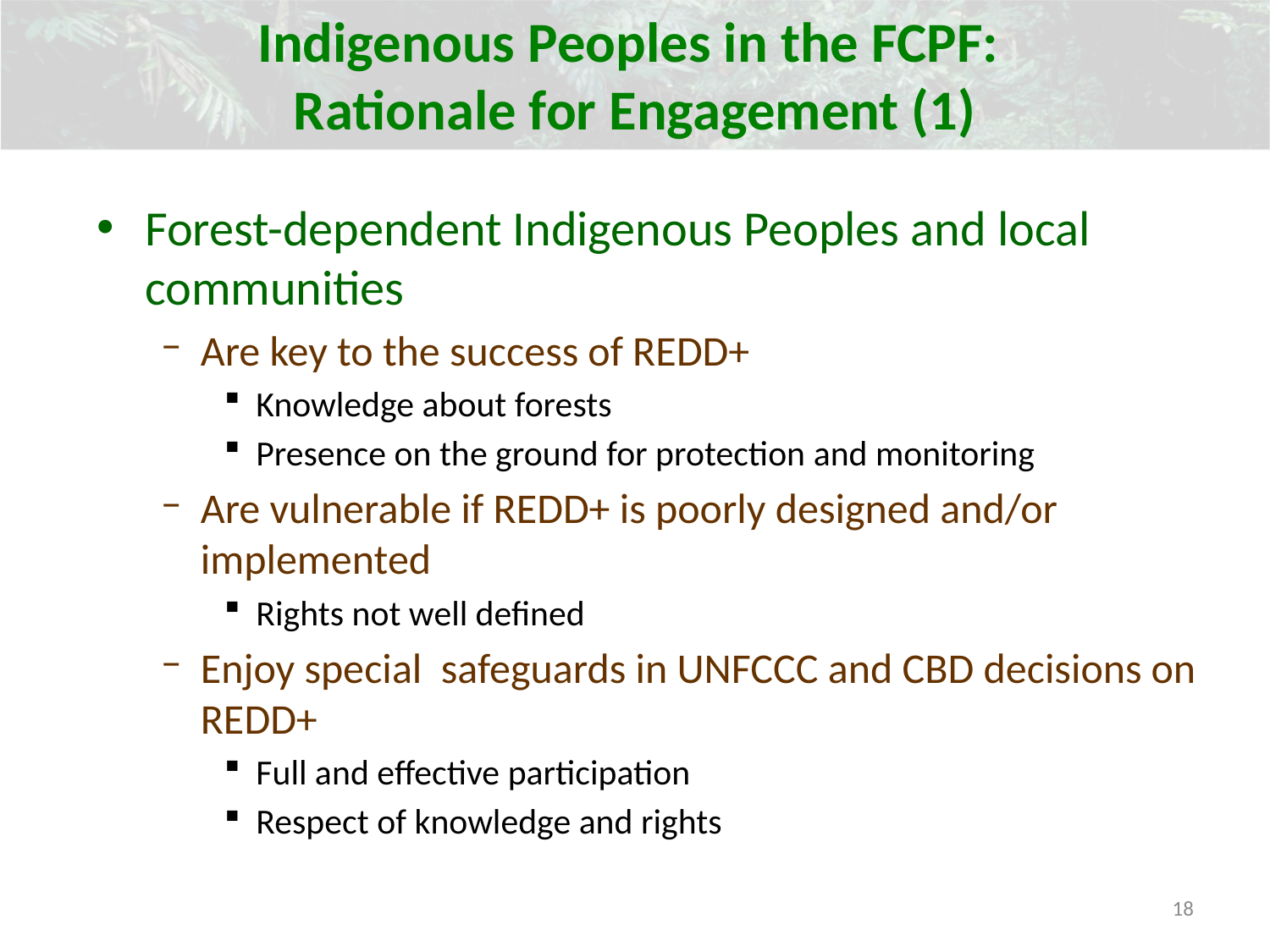

Indigenous Peoples in the FCPF:
Rationale for Engagement (1)
Forest-dependent Indigenous Peoples and local communities
Are key to the success of REDD+
Knowledge about forests
Presence on the ground for protection and monitoring
Are vulnerable if REDD+ is poorly designed and/or implemented
Rights not well defined
Enjoy special  safeguards in UNFCCC and CBD decisions on REDD+
Full and effective participation
Respect of knowledge and rights
18